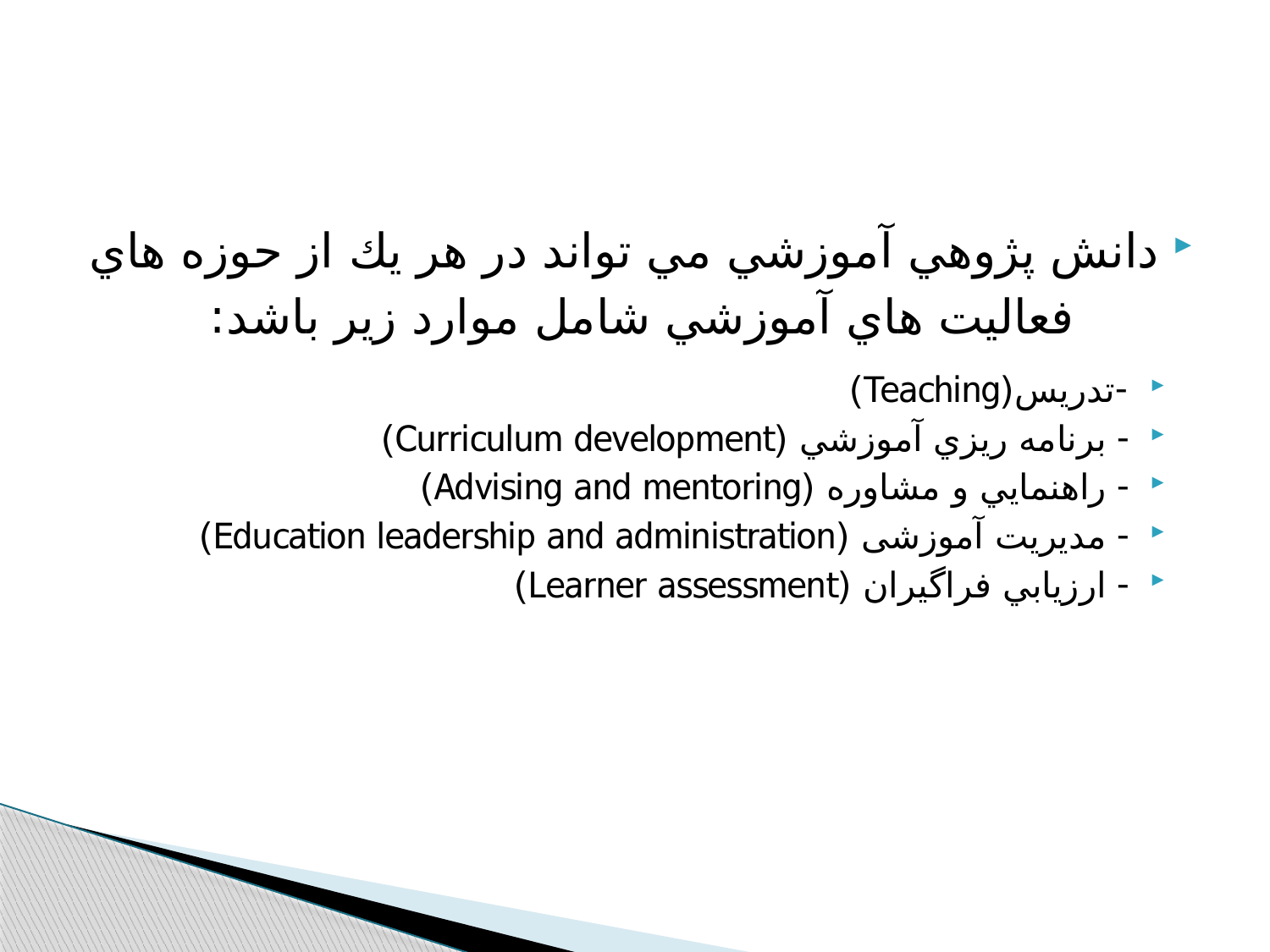

#
دانش پژوهي آموزشي مي تواند در هر يك از حوزه هاي فعاليت هاي آموزشي شامل موارد زير باشد:
-تدريس(Teaching)
- برنامه ريزي آموزشي (Curriculum development)
- راهنمايي و مشاوره (Advising and mentoring)
- مديريت آموزشی (Education leadership and administration)
- ارزيابي فراگيران (Learner assessment)